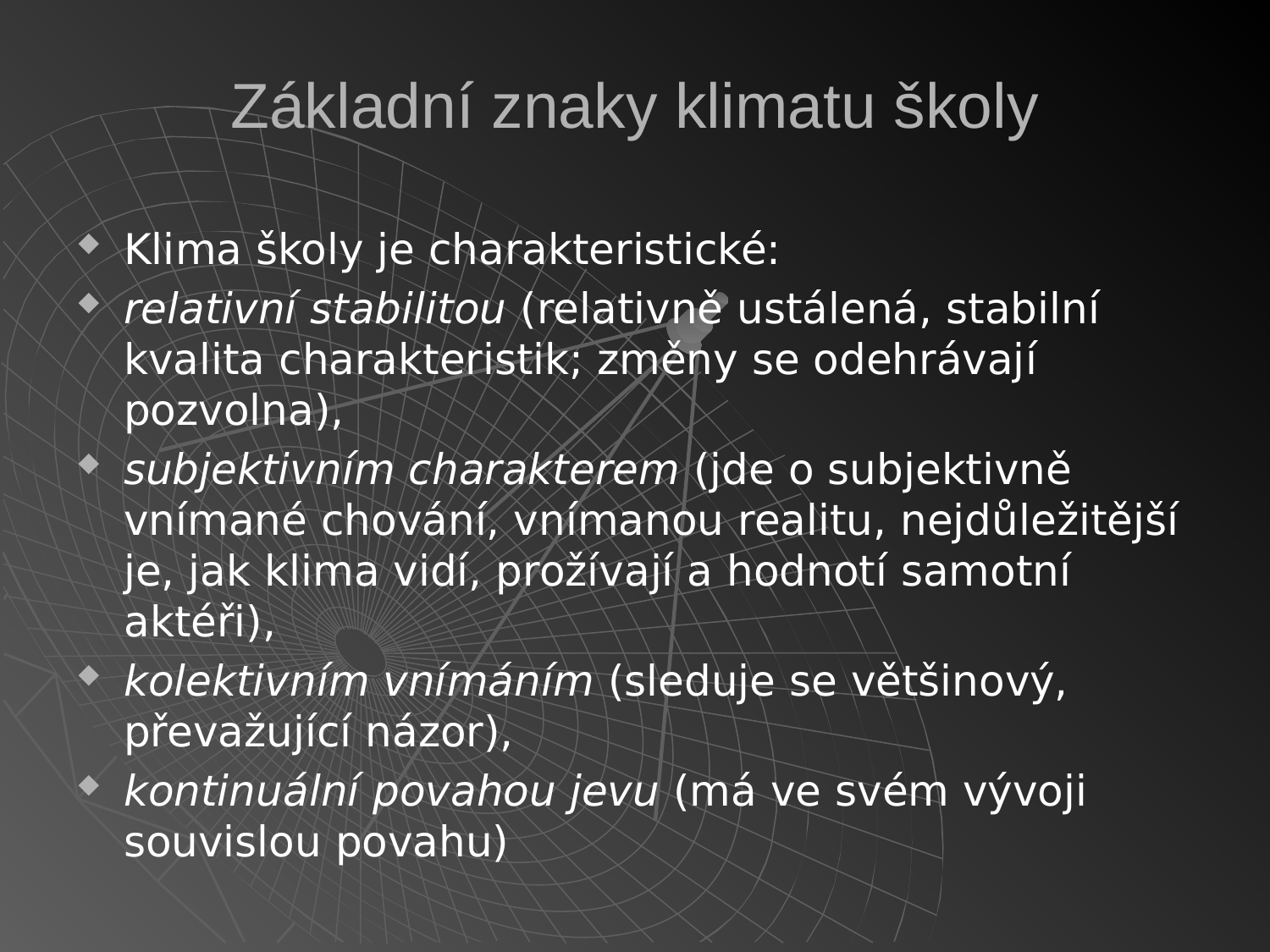

# Základní znaky klimatu školy

Klima školy je charakteristické:
relativní stabilitou (relativně ustálená, stabilní kvalita charakteristik; změny se odehrávají pozvolna),
subjektivním charakterem (jde o subjektivně vnímané chování, vnímanou realitu, nejdůležitější je, jak klima vidí, prožívají a hodnotí samotní aktéři),
kolektivním vnímáním (sleduje se většinový, převažující názor),
kontinuální povahou jevu (má ve svém vývoji souvislou povahu)